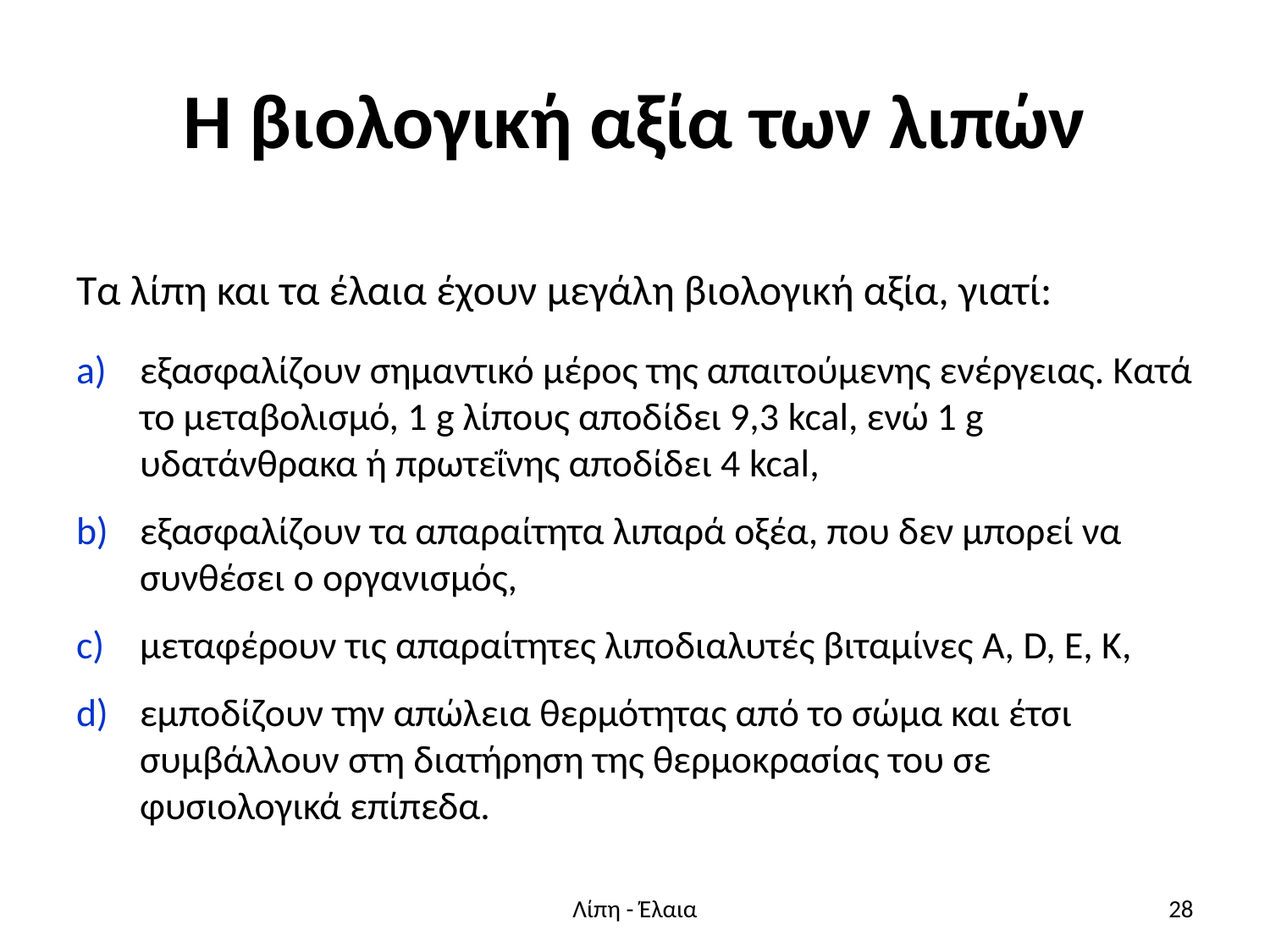

# Η βιολογική αξία των λιπών

Τα λίπη και τα έλαια έχουν μεγάλη βιολογική αξία, γιατί:
εξασφαλίζουν σημαντικό μέρος της απαιτούμενης ενέργειας. Κατά το μεταβολισμό, 1 g λίπους αποδίδει 9,3 kcal, ενώ 1 g υδατάνθρακα ή πρωτεΐνης αποδίδει 4 kcal,
εξασφαλίζουν τα απαραίτητα λιπαρά οξέα, που δεν μπορεί να συνθέσει ο οργανισμός,
μεταφέρουν τις απαραίτητες λιποδιαλυτές βιταμίνες A, D, E, K,
εμποδίζουν την απώλεια θερμότητας από το σώμα και έτσι συμβάλλουν στη διατήρηση της θερμοκρασίας του σε φυσιολογικά επίπεδα.
Λίπη - Έλαια
28